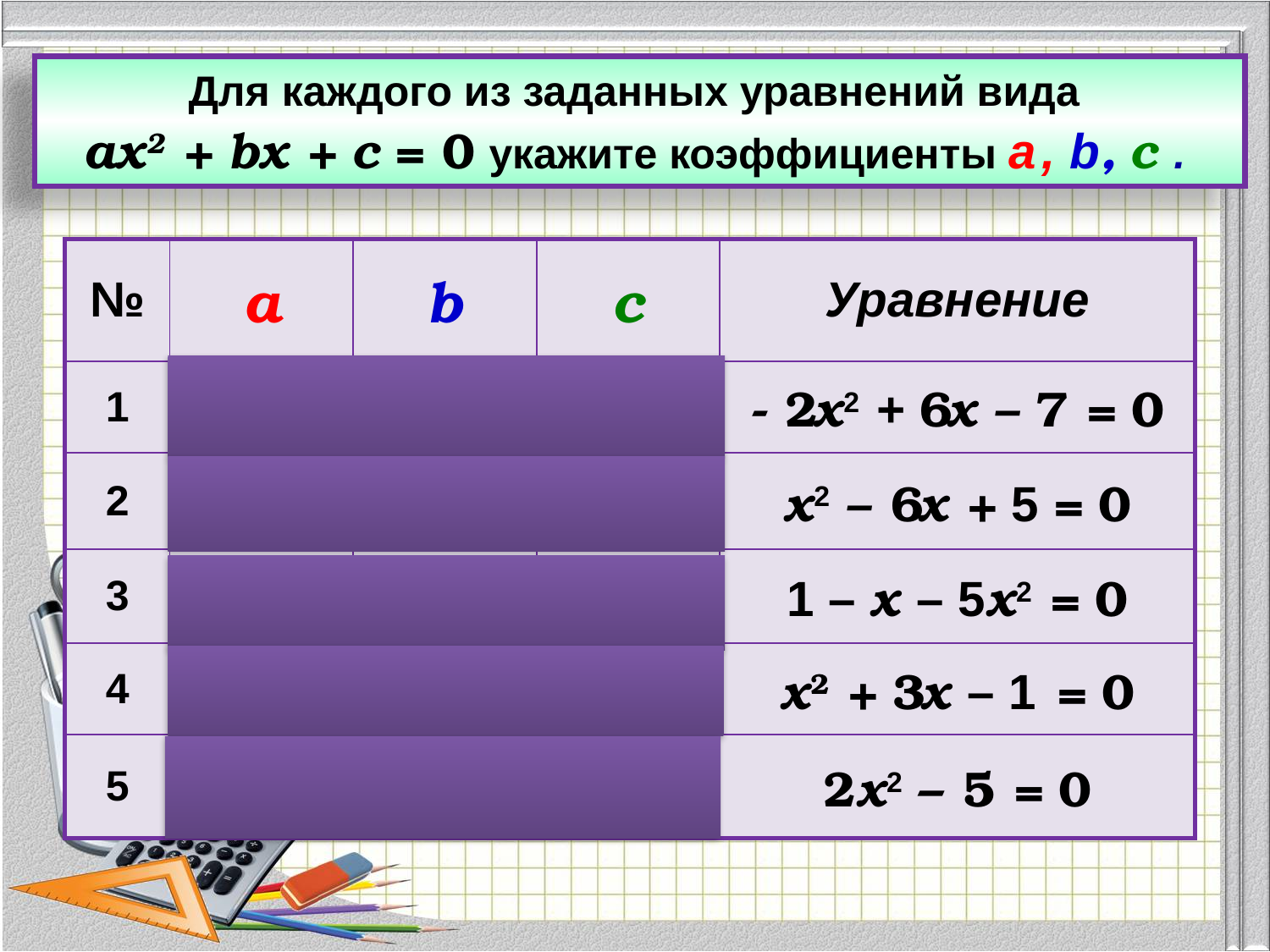

Для каждого из заданных уравнений вида
ax2 + bx + c = 0 укажите коэффициенты a, b, c .
| № | a | b | c | Уравнение |
| --- | --- | --- | --- | --- |
| 1 | - 2 | 6 | – 7 | - 2x2 + 6x – 7 = 0 |
| 2 | 1 | – 6 | 5 | x2 – 6x + 5 = 0 |
| 3 | – 5 | – 1 | 1 | 1 – x – 5x2 = 0 |
| 4 | 1 | 3 | – 1 | x2 + 3x – 1 = 0 |
| 5 | 2 | 0 | – 5 | 2x2 – 5 = 0 |